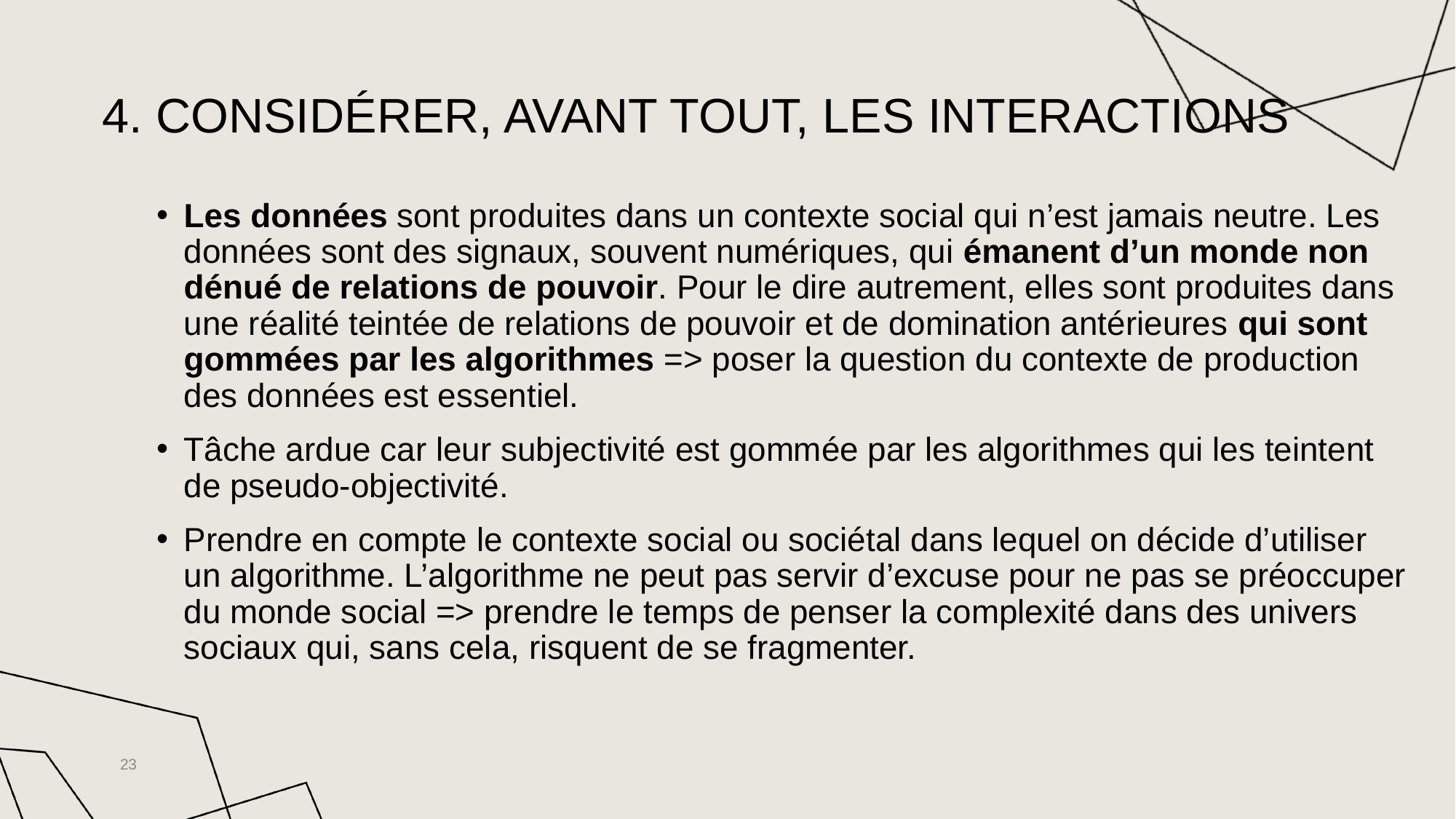

# 4. Considérer, avant tout, les interactions
Les données sont produites dans un contexte social qui n’est jamais neutre. Les données sont des signaux, souvent numériques, qui émanent d’un monde non dénué de relations de pouvoir. Pour le dire autrement, elles sont produites dans une réalité teintée de relations de pouvoir et de domination antérieures qui sont gommées par les algorithmes => poser la question du contexte de production des données est essentiel.
Tâche ardue car leur subjectivité est gommée par les algorithmes qui les teintent de pseudo-objectivité.
Prendre en compte le contexte social ou sociétal dans lequel on décide d’utiliser un algorithme. L’algorithme ne peut pas servir d’excuse pour ne pas se préoccuper du monde social => prendre le temps de penser la complexité dans des univers sociaux qui, sans cela, risquent de se fragmenter.

23